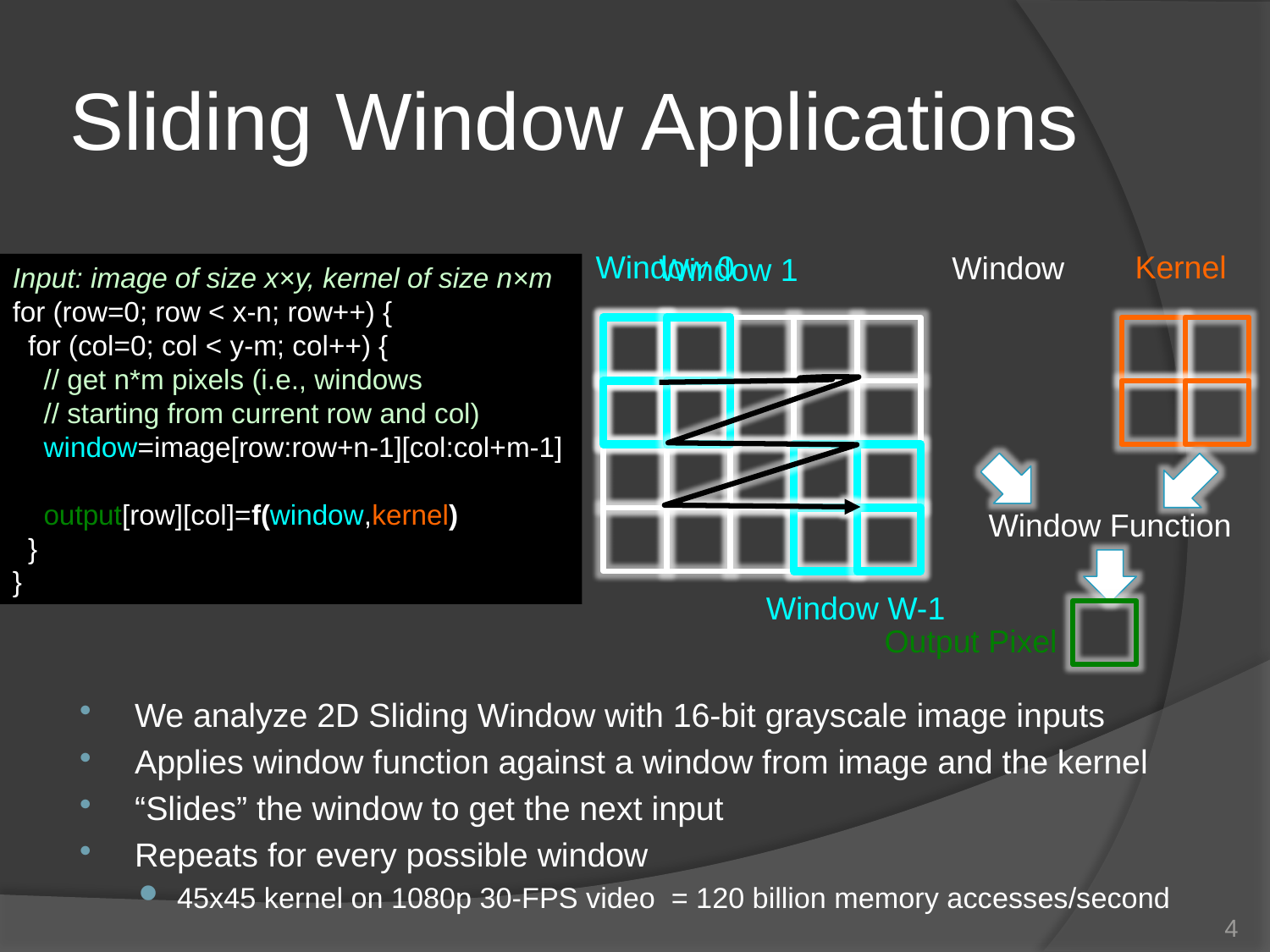

# Sliding Window Applications
Window 0
Kernel

Window
Window 1
Input: image of size x×y, kernel of size n×m
for (row=0; row < x-n; row++) {
  for (col=0; col < y-m; col++) {
    // get n*m pixels (i.e., windows
    // starting from current row and col)
    window=image[row:row+n-1][col:col+m-1]
    output[row][col]=f(window,kernel)
  }
}

Window Function

Window W-1

Output Pixel
We analyze 2D Sliding Window with 16-bit grayscale image inputs
Applies window function against a window from image and the kernel
“Slides” the window to get the next input
Repeats for every possible window
45x45 kernel on 1080p 30-FPS video  = 120 billion memory accesses/second
4